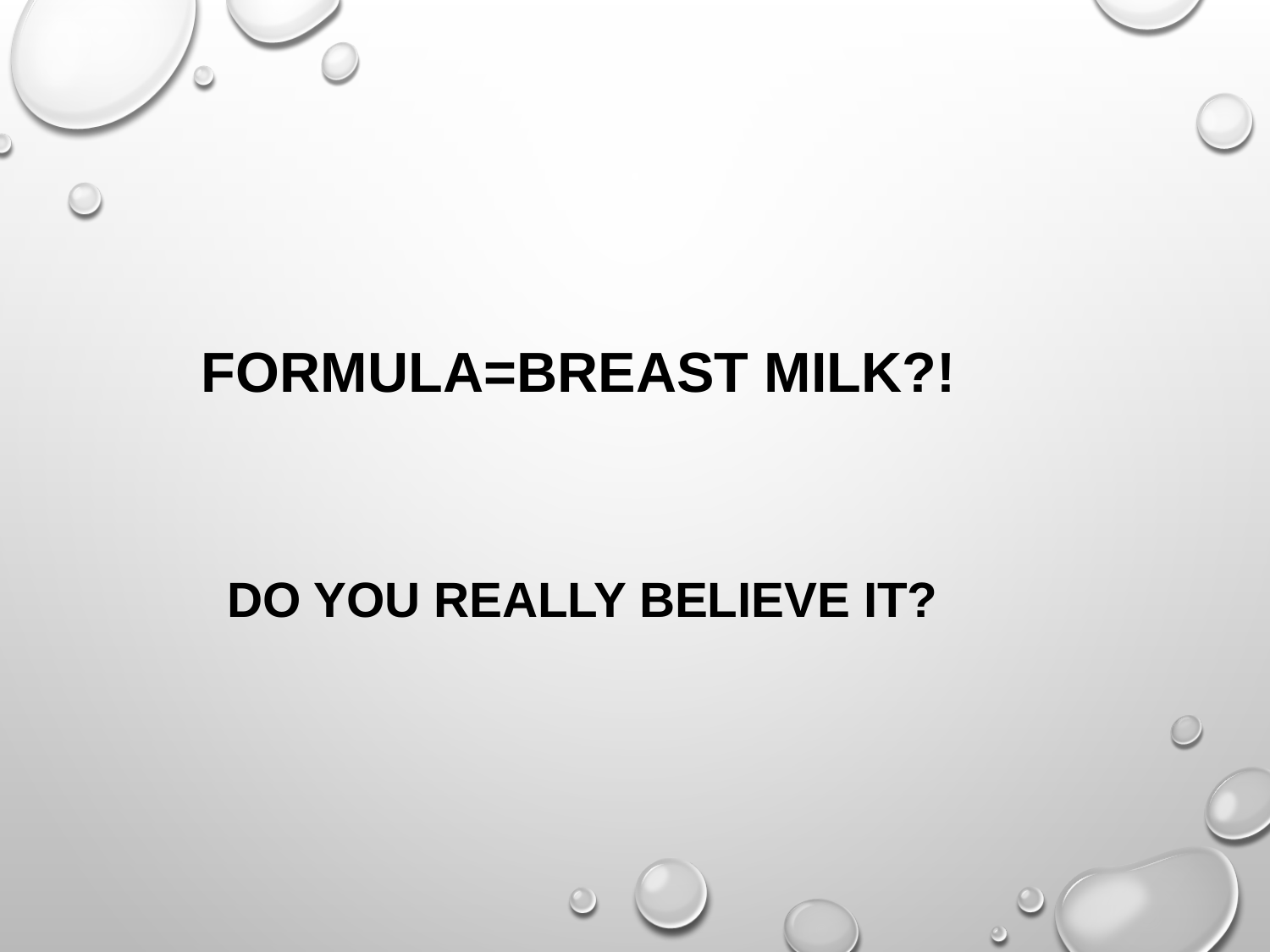

Formula=Breast milk?!
             Do you really believe it?